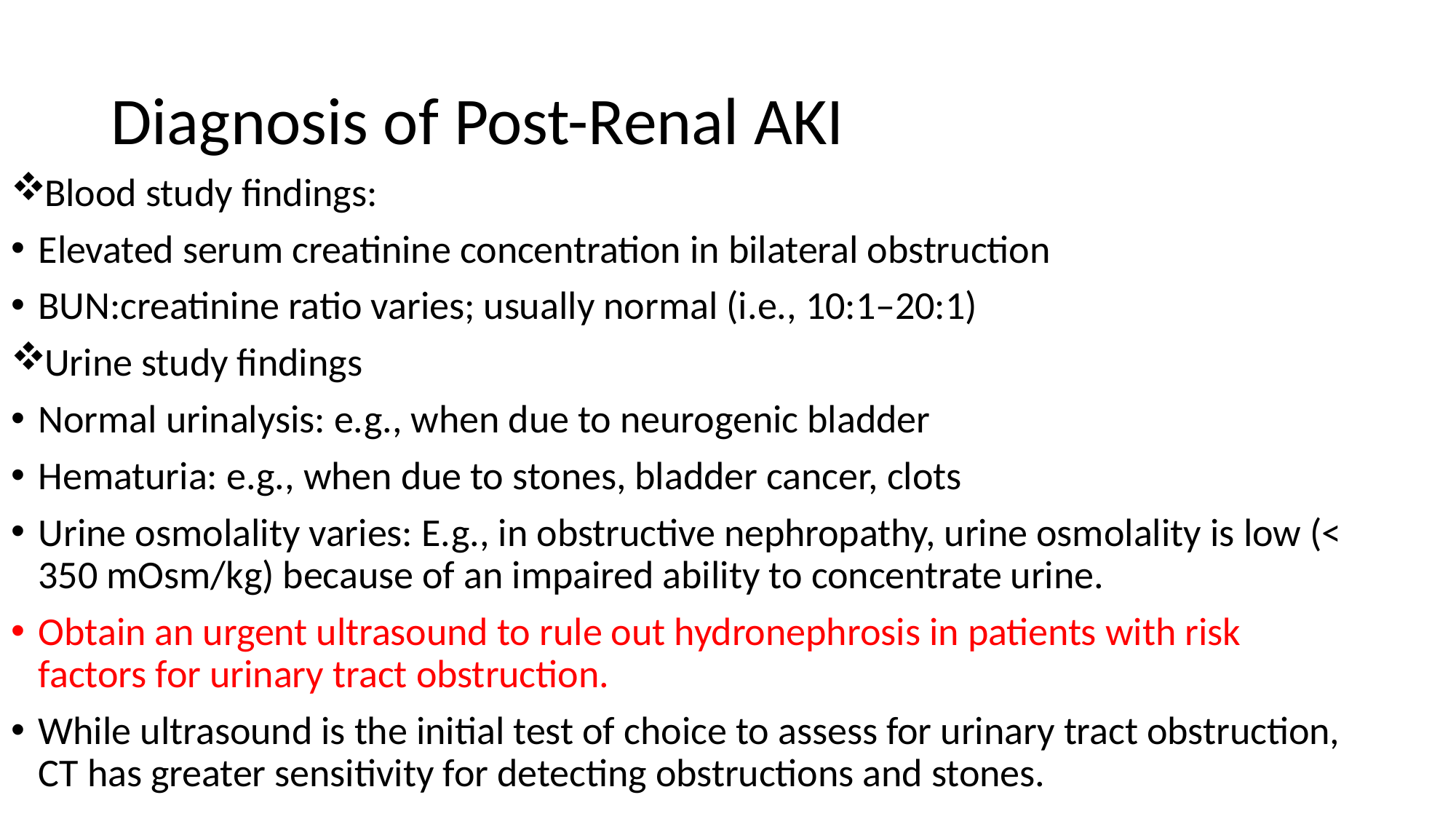

# Diagnosis of Post-Renal AKI
Blood study findings:
Elevated serum creatinine concentration in bilateral obstruction
BUN:creatinine ratio varies; usually normal (i.e., 10:1–20:1)
Urine study findings
Normal urinalysis: e.g., when due to neurogenic bladder
Hematuria: e.g., when due to stones, bladder cancer, clots
Urine osmolality varies: E.g., in obstructive nephropathy, urine osmolality is low (< 350 mOsm/kg) because of an impaired ability to concentrate urine.
Obtain an urgent ultrasound to rule out hydronephrosis in patients with risk factors for urinary tract obstruction.
While ultrasound is the initial test of choice to assess for urinary tract obstruction, CT has greater sensitivity for detecting obstructions and stones.